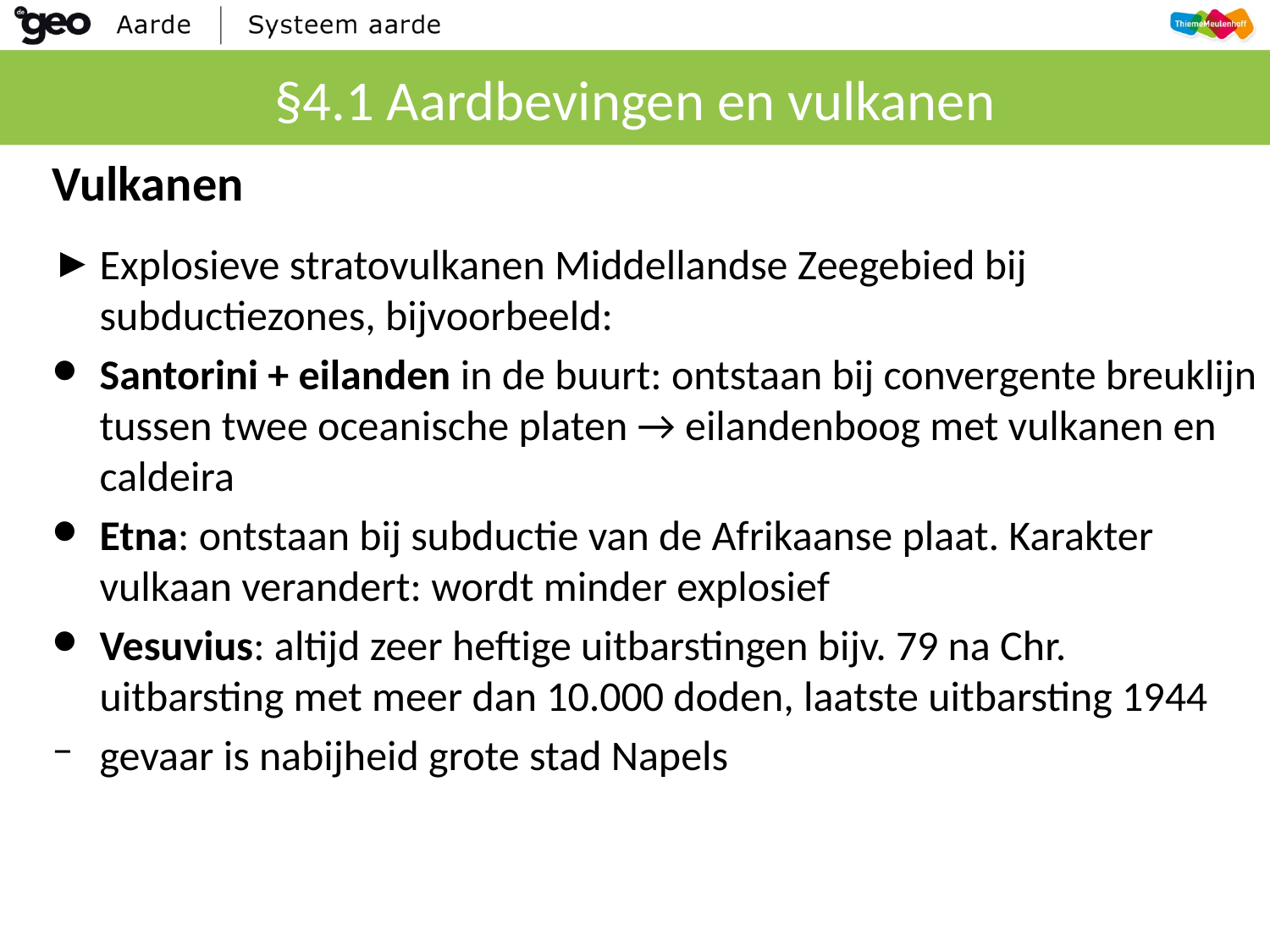

# §4.1 Aardbevingen en vulkanen
Vulkanen
Explosieve stratovulkanen Middellandse Zeegebied bij subductiezones, bijvoorbeeld:
Santorini + eilanden in de buurt: ontstaan bij convergente breuklijn tussen twee oceanische platen → eilandenboog met vulkanen en caldeira
Etna: ontstaan bij subductie van de Afrikaanse plaat. Karakter vulkaan verandert: wordt minder explosief
Vesuvius: altijd zeer heftige uitbarstingen bijv. 79 na Chr. uitbarsting met meer dan 10.000 doden, laatste uitbarsting 1944
gevaar is nabijheid grote stad Napels